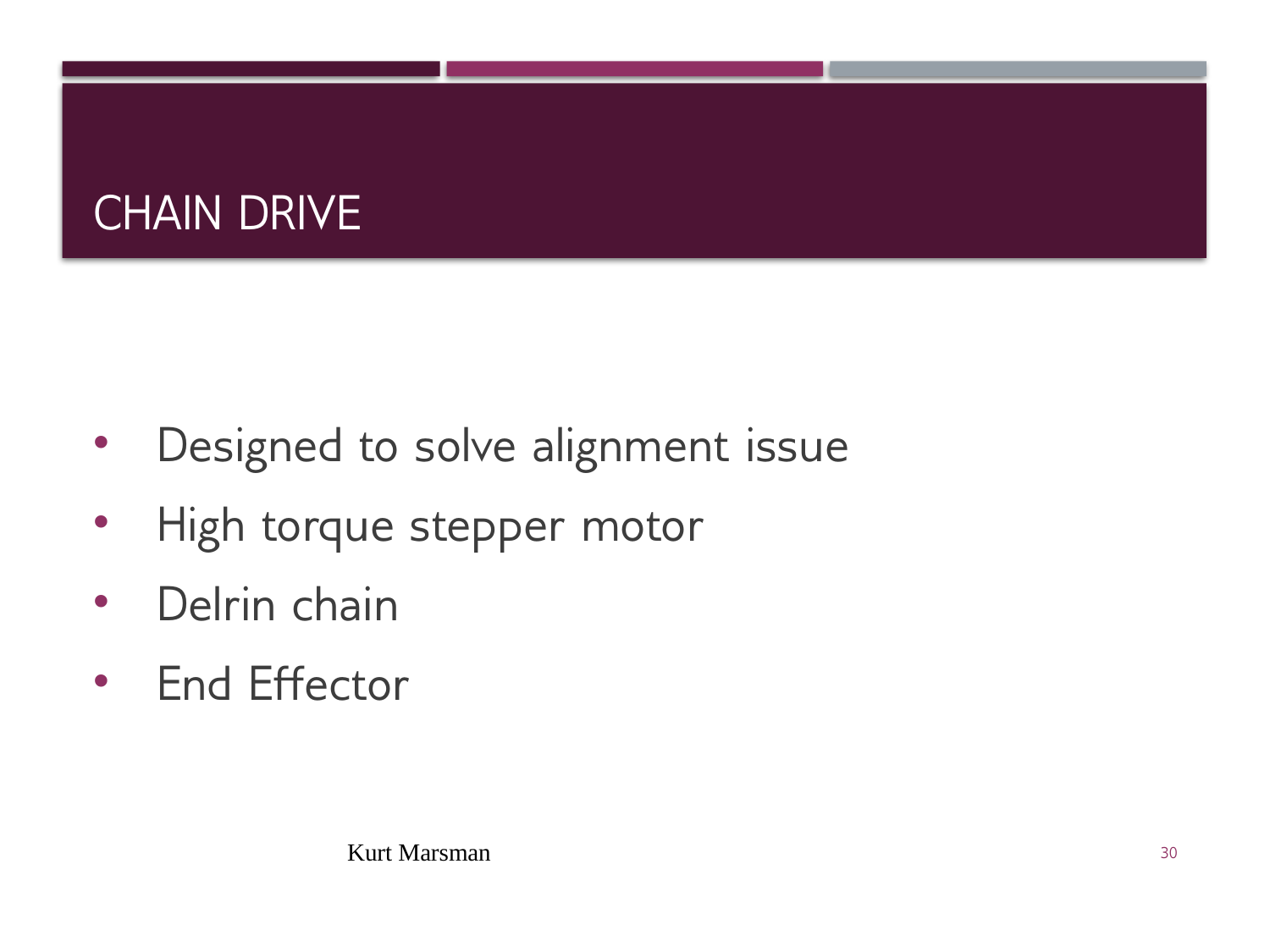

# Chain Drive
Designed to solve alignment issue
High torque stepper motor
Delrin chain
End Effector
Kurt Marsman
30